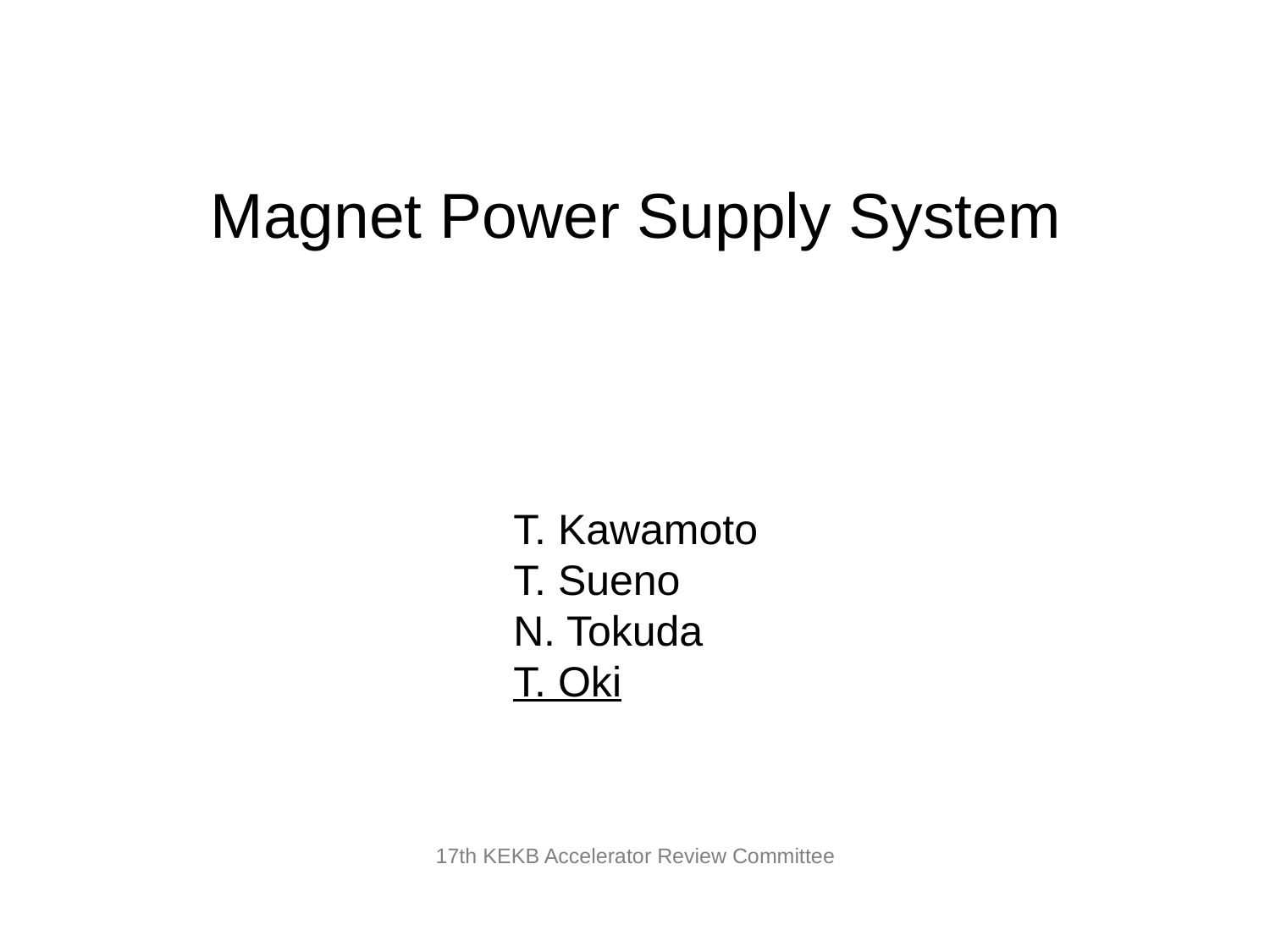

Magnet Power Supply System
T. Kawamoto
T. Sueno
N. Tokuda
T. Oki
17th KEKB Accelerator Review Committee